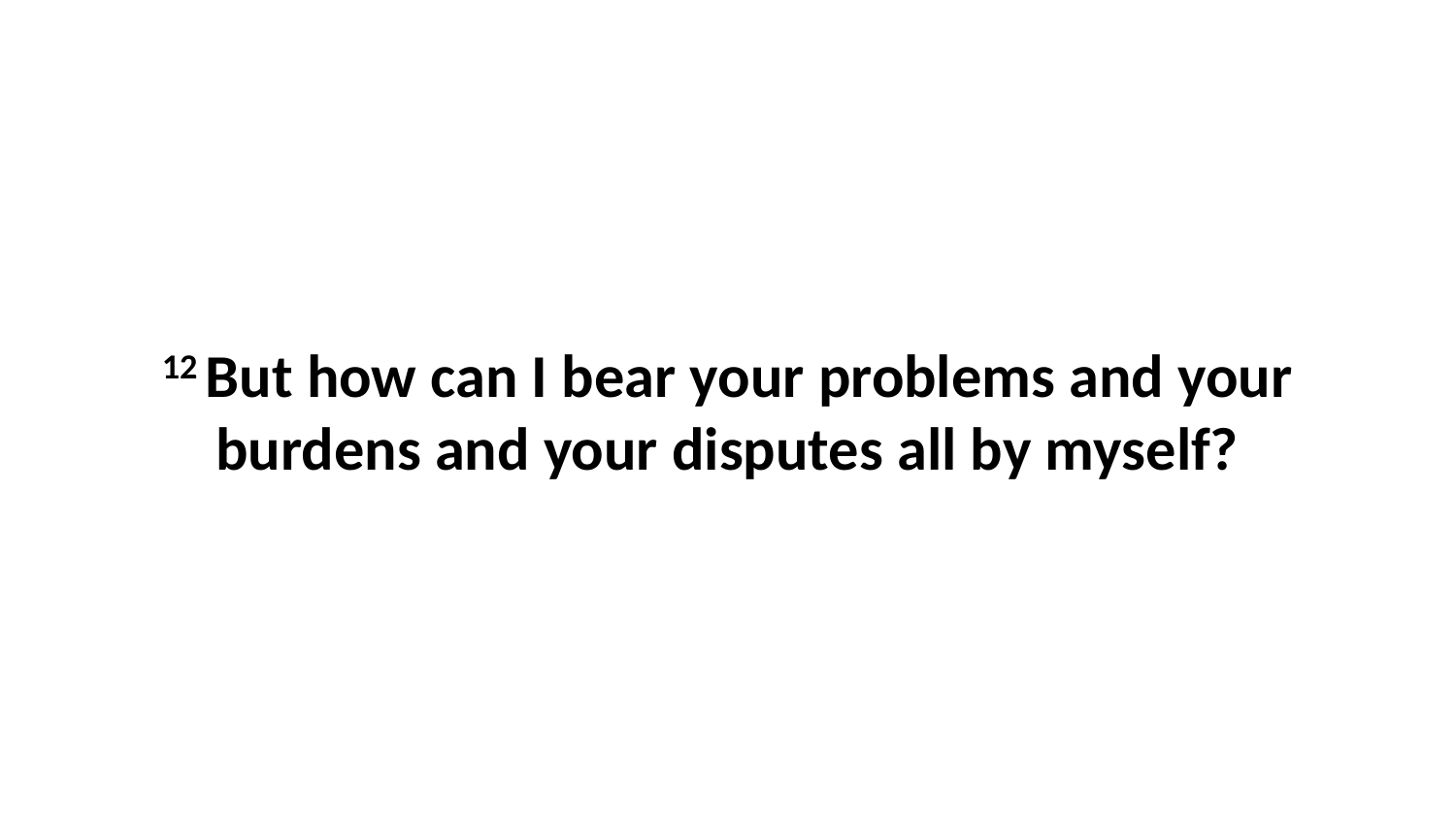

12 But how can I bear your problems and your burdens and your disputes all by myself?